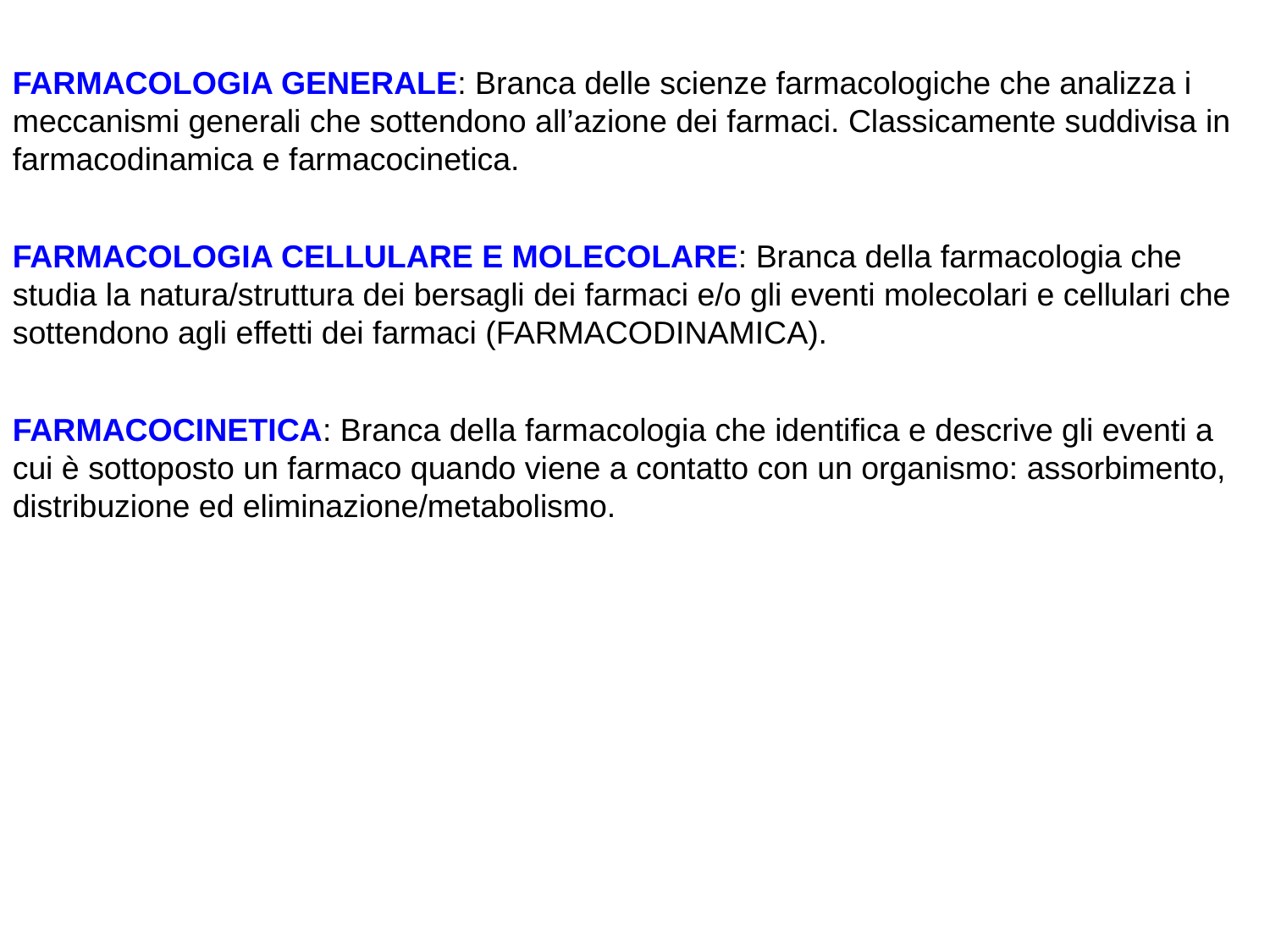

FARMACOLOGIA GENERALE: Branca delle scienze farmacologiche che analizza i meccanismi generali che sottendono all’azione dei farmaci. Classicamente suddivisa in farmacodinamica e farmacocinetica.

FARMACOLOGIA CELLULARE E MOLECOLARE: Branca della farmacologia che studia la natura/struttura dei bersagli dei farmaci e/o gli eventi molecolari e cellulari che sottendono agli effetti dei farmaci (FARMACODINAMICA).

FARMACOCINETICA: Branca della farmacologia che identifica e descrive gli eventi a cui è sottoposto un farmaco quando viene a contatto con un organismo: assorbimento, distribuzione ed eliminazione/metabolismo.